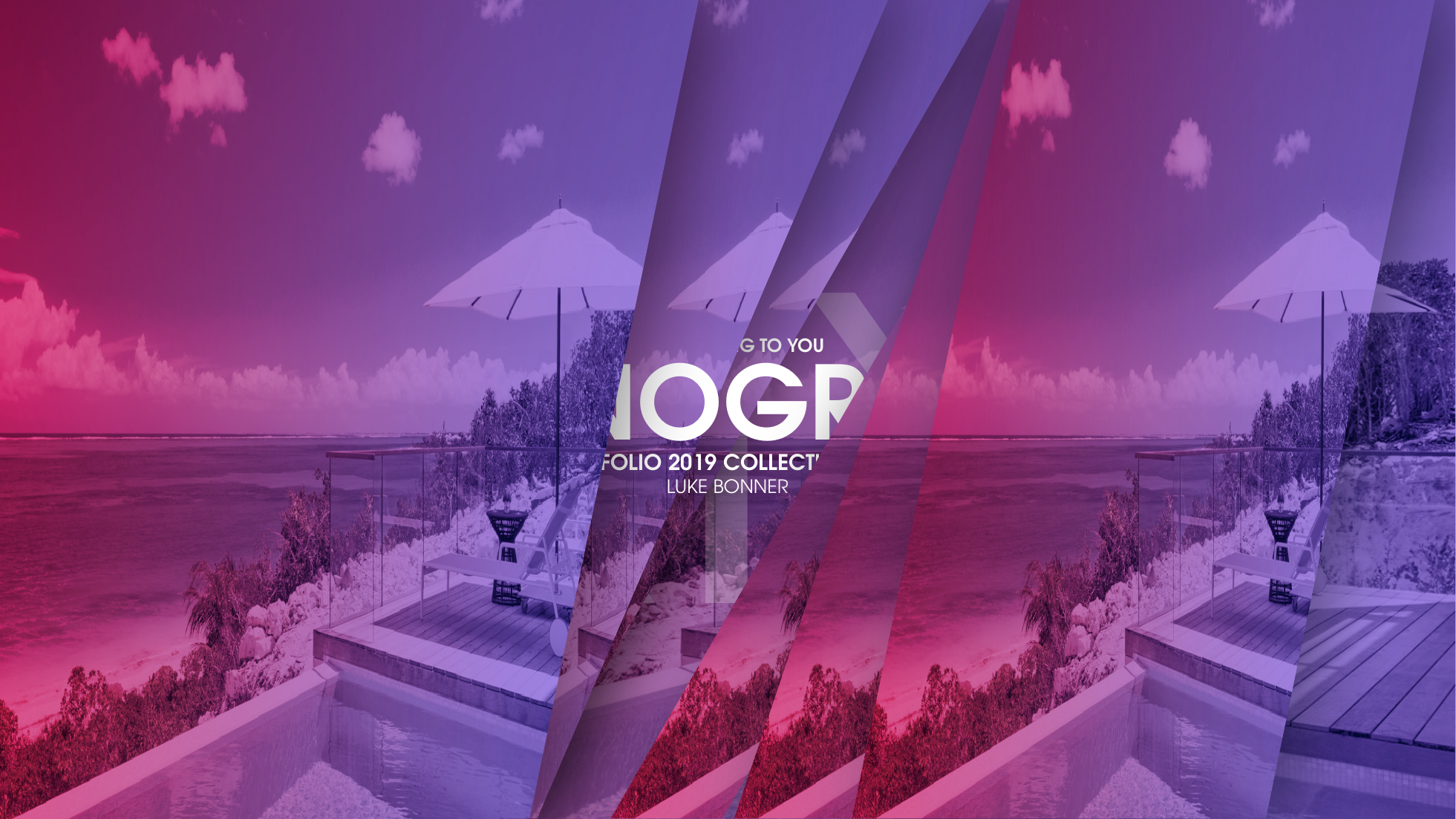

XIX
INTRODUCING TO YOU
MONOGRAPH
FOLIO 2019 COLLECTION
LUKE BONNER